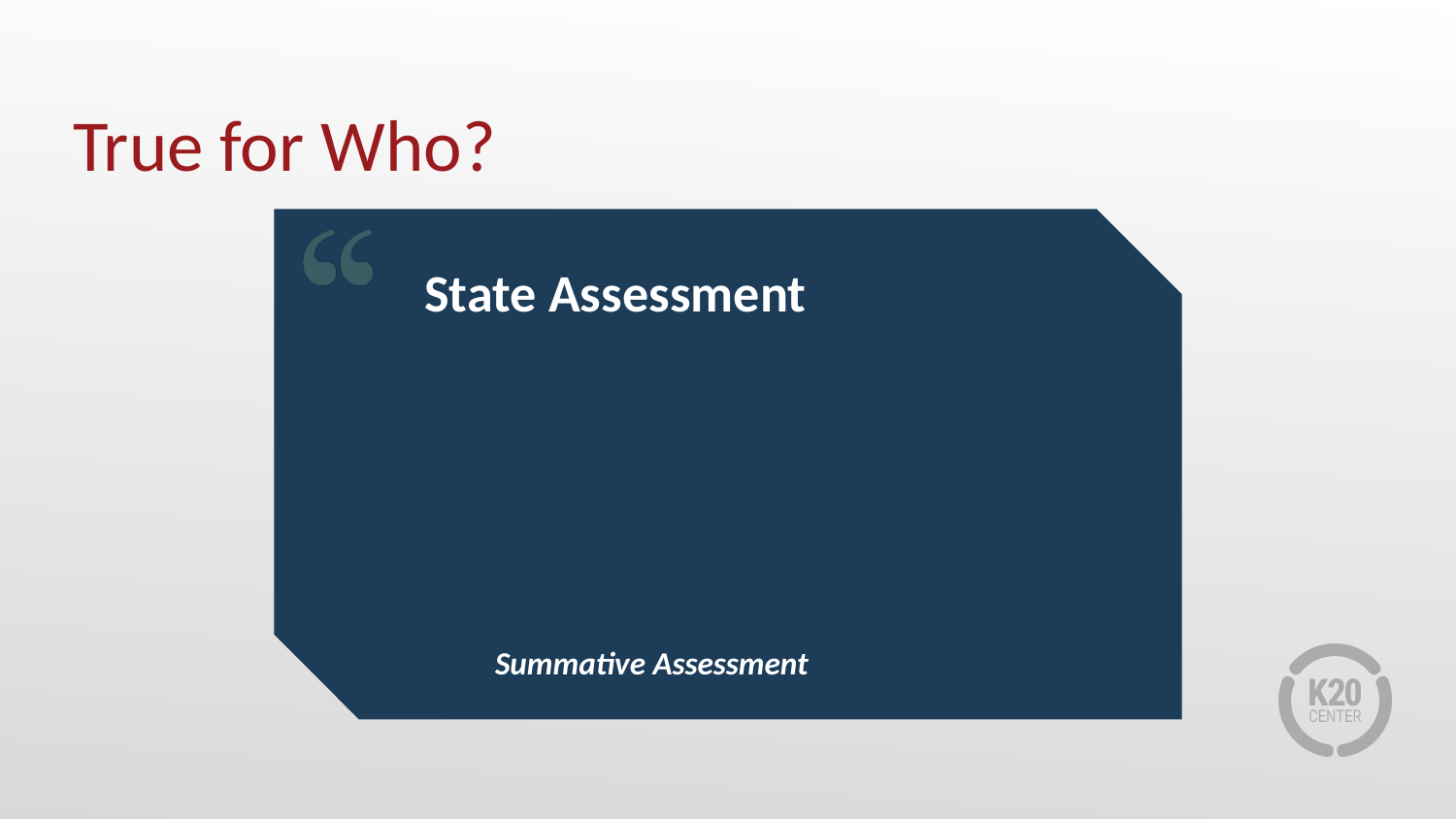

# True for Who?
State Assessment
Summative Assessment